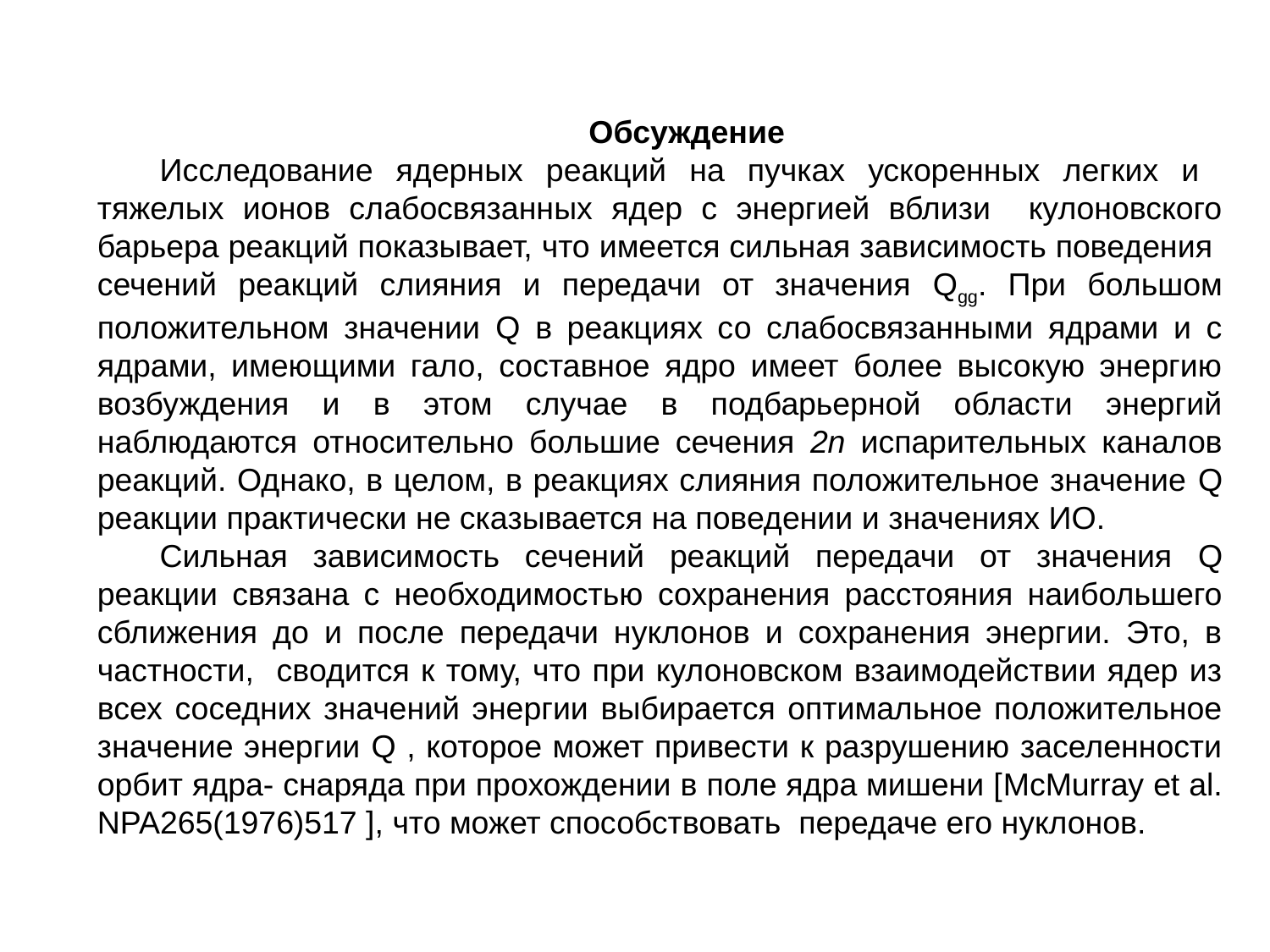

Обсуждение
Исследование ядерных реакций на пучках ускоренных легких и  тяжелых ионов слабосвязанных ядер с энергией вблизи  кулоновского барьера реакций показывает, что имеется сильная зависимость поведения  сечений реакций слияния и передачи от значения Qgg. При большом положительном значении Q в реакциях со слабосвязанными ядрами и с ядрами, имеющими гало, составное ядро имеет более высокую энергию возбуждения и в этом случае в подбарьерной области энергий наблюдаются относительно большие сечения 2n испарительных каналов реакций. Однако, в целом, в реакциях слияния положительное значение Q реакции практически не сказывается на поведении и значениях ИО.
Сильная зависимость сечений реакций передачи от значения Q реакции связана с необходимостью сохранения расстояния наибольшего сближения до и после передачи нуклонов и сохранения энергии. Это, в частности,  сводится к тому, что при кулоновском взаимодействии ядер из всех соседних значений энергии выбирается оптимальное положительное значение энергии Q , которое может привести к разрушению заселенности орбит ядра- снаряда при прохождении в поле ядра мишени [McMurray et al. NPA265(1976)517 ], что может способствовать  передаче его нуклонов.